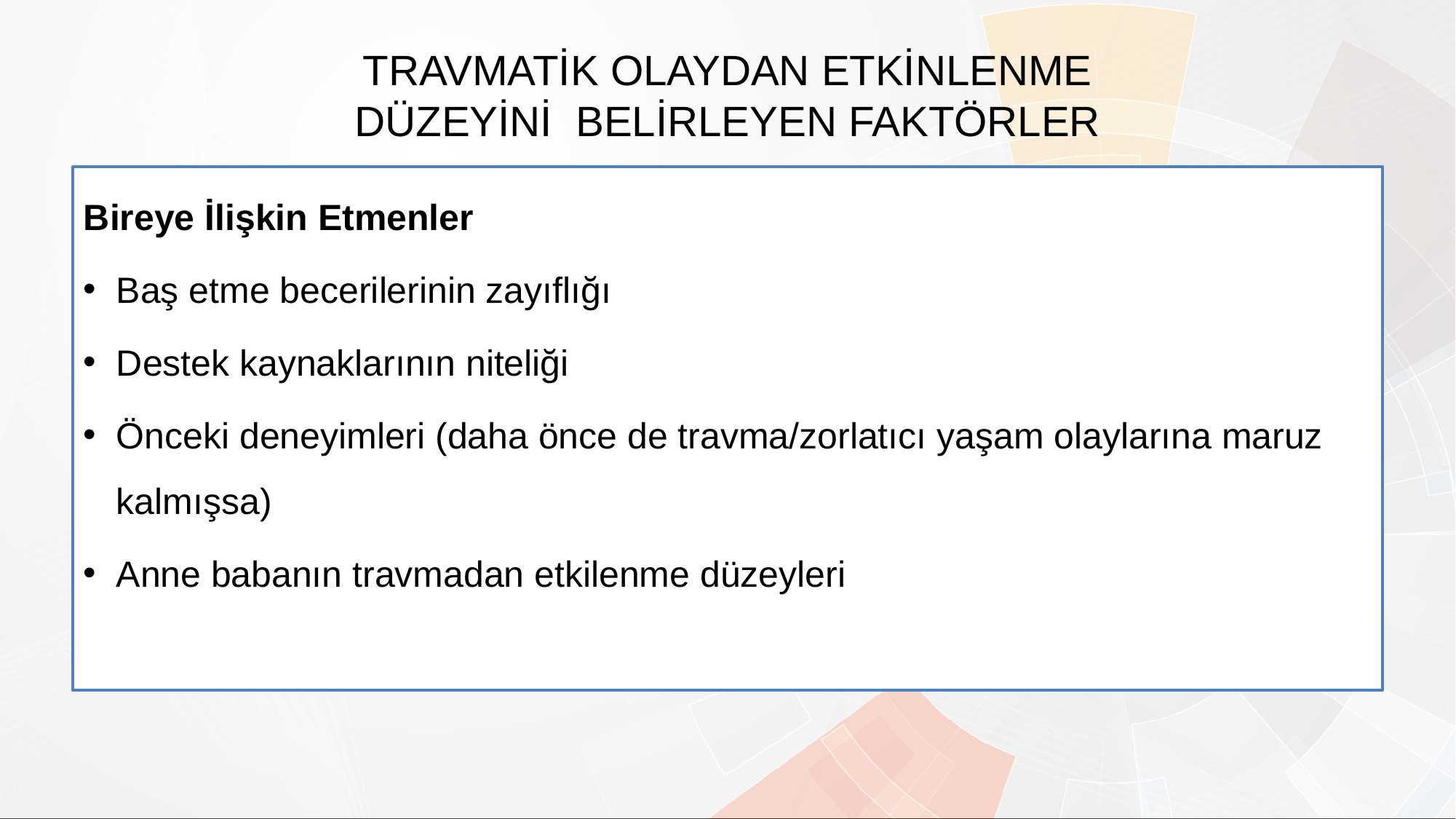

# TRAVMATİK OLAYDAN ETKİNLENME DÜZEYİNİ  BELİRLEYEN FAKTÖRLER
Bireye İlişkin Etmenler
Baş etme becerilerinin zayıflığı
Destek kaynaklarının niteliği
Önceki deneyimleri (daha önce de travma/zorlatıcı yaşam olaylarına maruz kalmışsa)
Anne babanın travmadan etkilenme düzeyleri